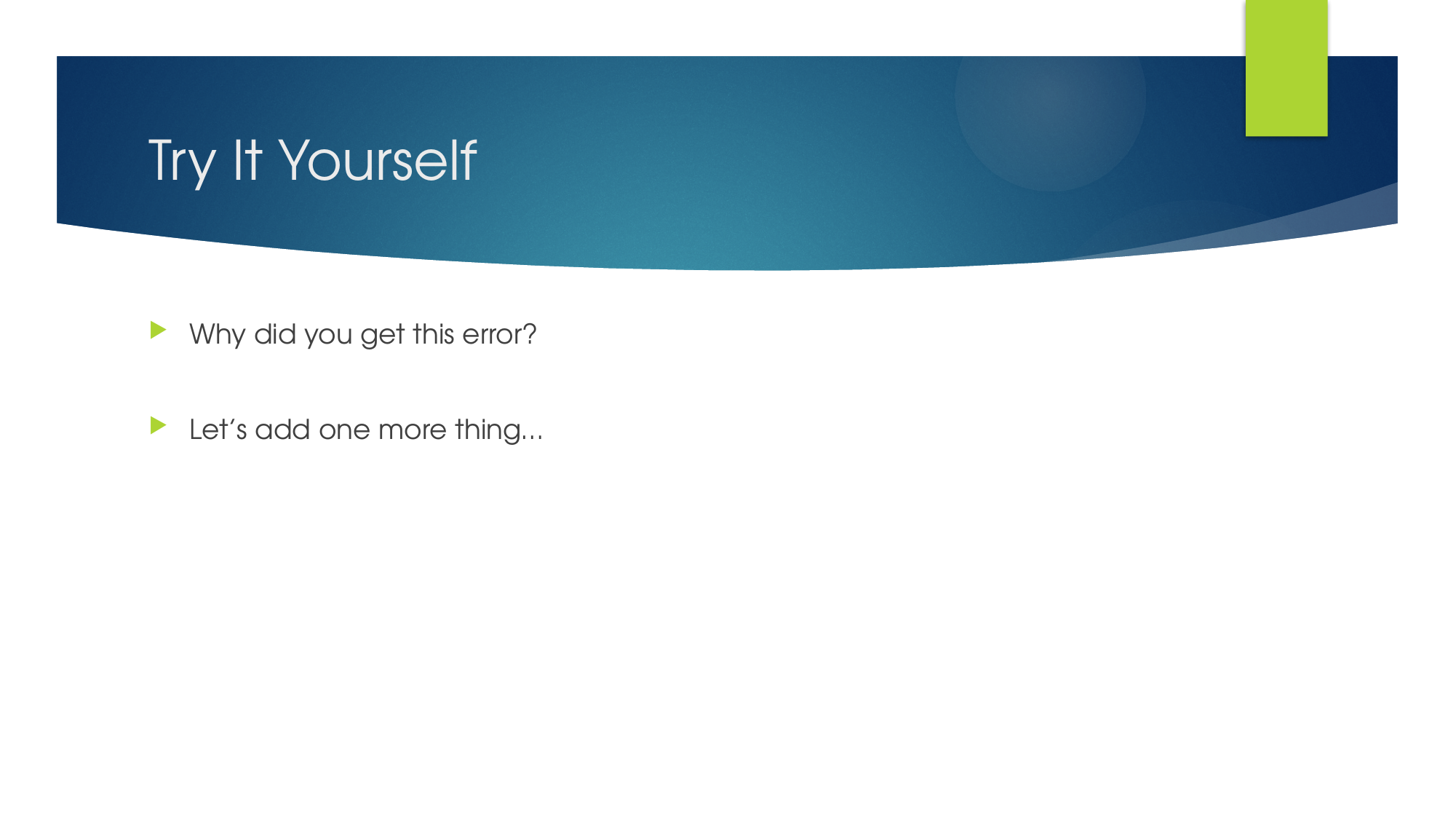

# Try It Yourself
Why did you get this error?

Let’s add one more thing…